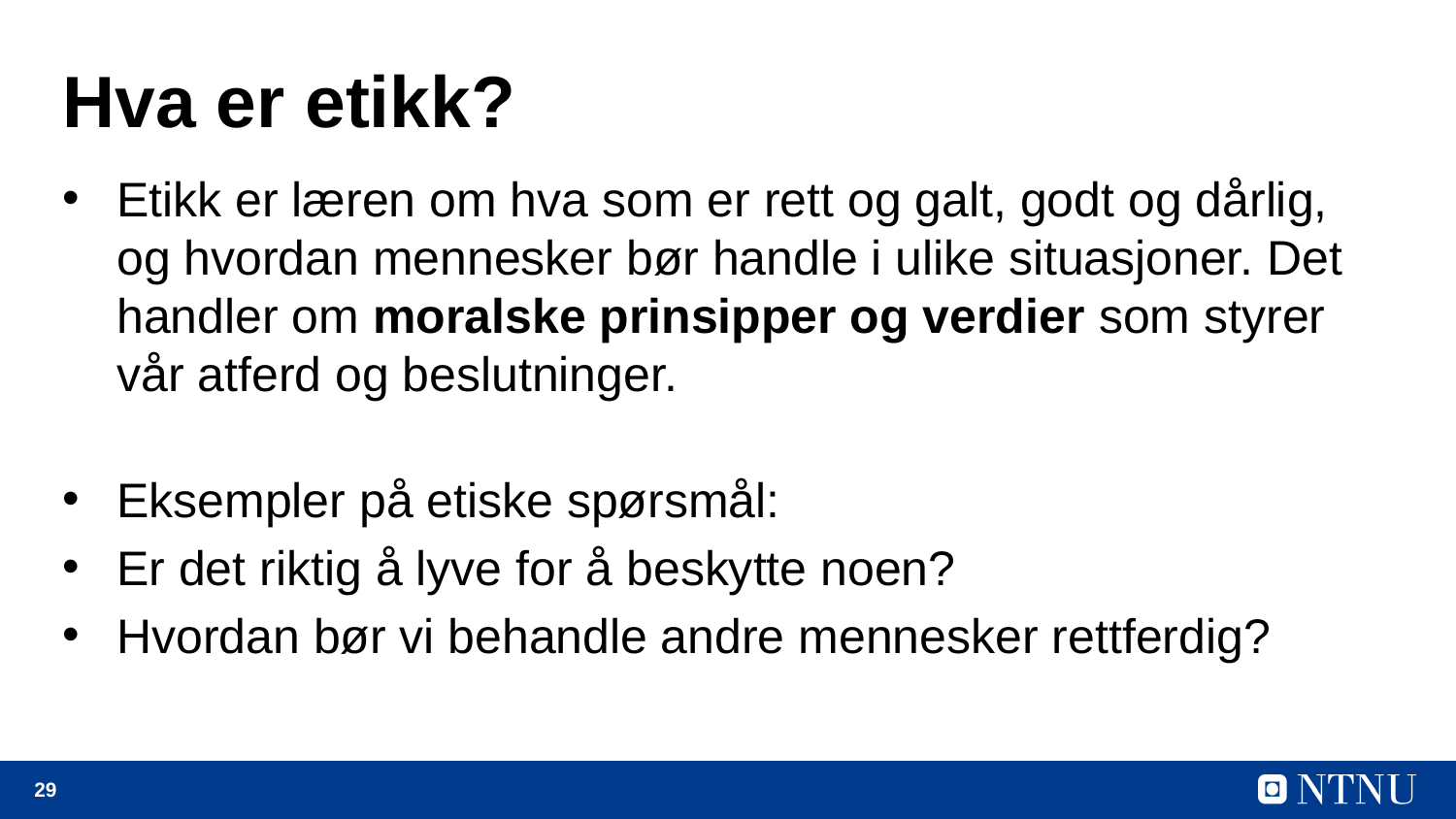

# Hva er etikk?
Etikk er læren om hva som er rett og galt, godt og dårlig, og hvordan mennesker bør handle i ulike situasjoner. Det handler om moralske prinsipper og verdier som styrer vår atferd og beslutninger.
Eksempler på etiske spørsmål:
Er det riktig å lyve for å beskytte noen?
Hvordan bør vi behandle andre mennesker rettferdig?